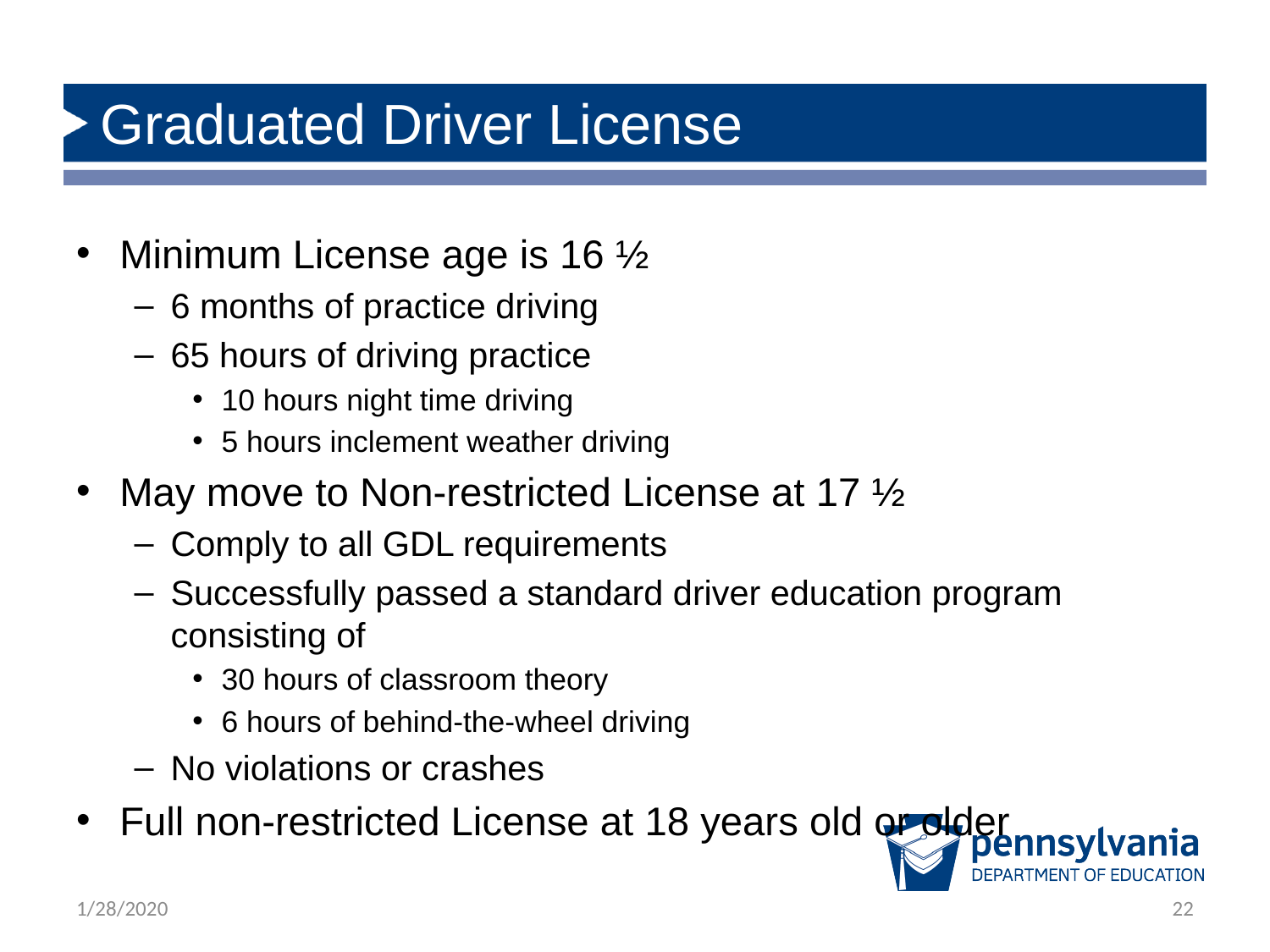

# Graduated Driver License
Minimum License age is 16 ½
6 months of practice driving
65 hours of driving practice
10 hours night time driving
5 hours inclement weather driving
May move to Non-restricted License at 17 ½
Comply to all GDL requirements
Successfully passed a standard driver education program consisting of
30 hours of classroom theory
6 hours of behind-the-wheel driving
No violations or crashes
Full non-restricted License at 18 years old or older
1/28/2020
22